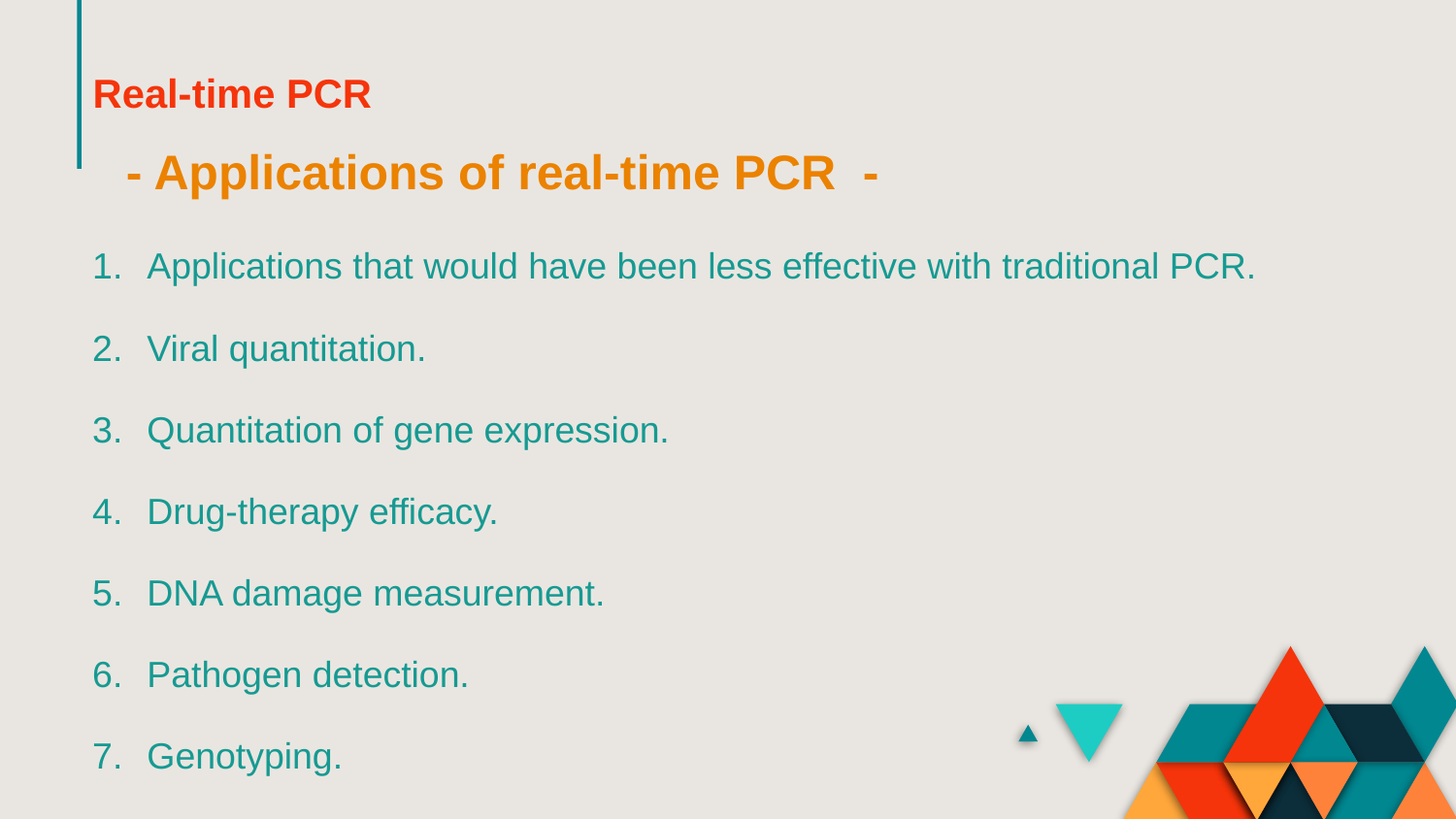

Real-time PCR
# - Applications of real-time PCR  -
Applications that would have been less effective with traditional PCR.
Viral quantitation.
Quantitation of gene expression.
Drug-therapy efficacy.
DNA damage measurement.
Pathogen detection.
Genotyping.